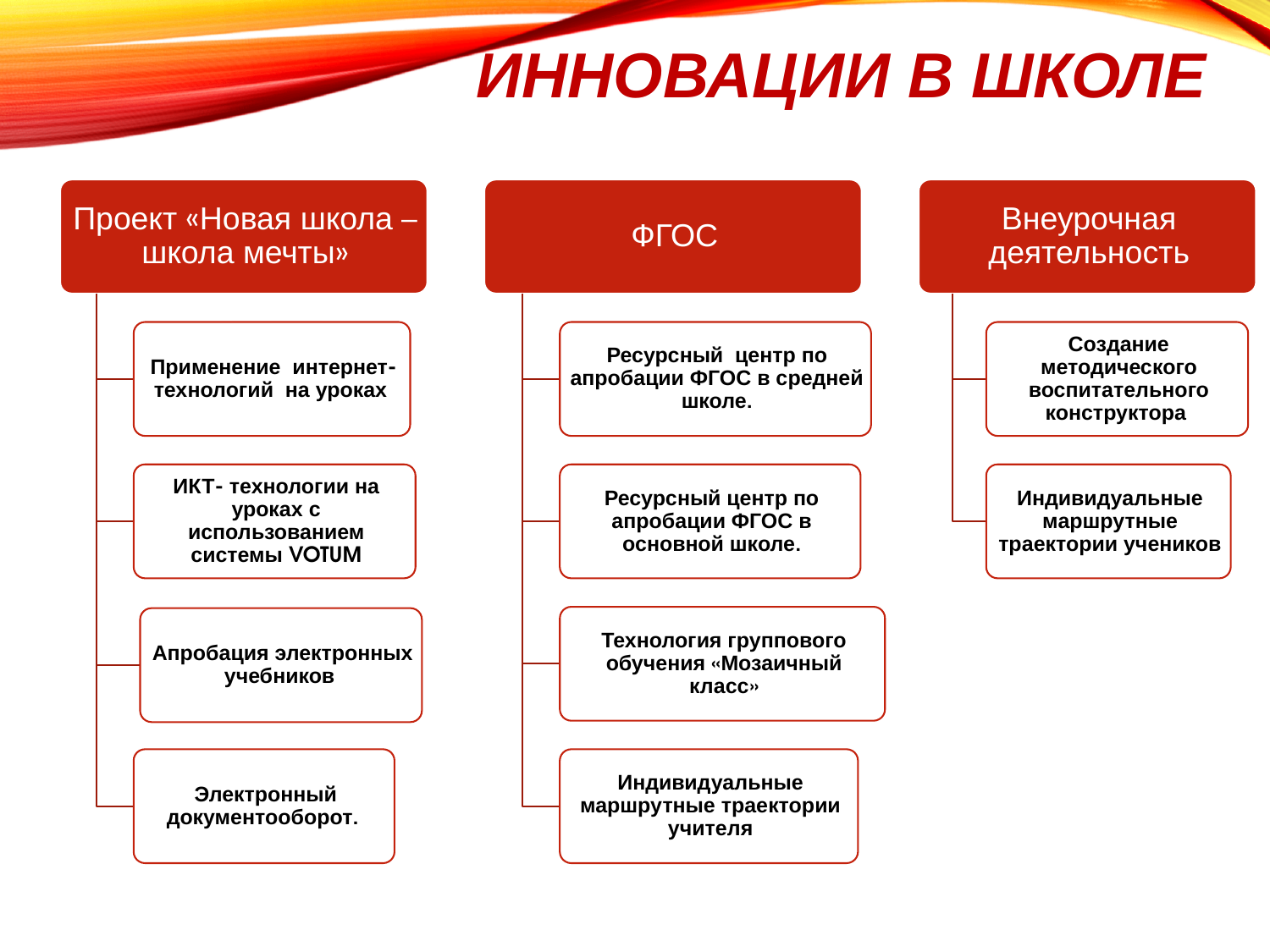

# Инновации в школе
Проект «Новая школа – школа мечты»
Применение  интернет-технологий  на уроках
ИКТ- технологии на уроках с использованием системы VOTUM
Апробация электронных учебников
Электронный документооборот.
ФГОС
Ресурсный  центр по апробации ФГОС в средней школе.
Ресурсный центр по апробации ФГОС в основной школе.
Технология группового обучения «Мозаичный класс»
Индивидуальные маршрутные траектории учителя
Внеурочная деятельность
Создание методического воспитательного конструктора
Индивидуальные маршрутные траектории учеников